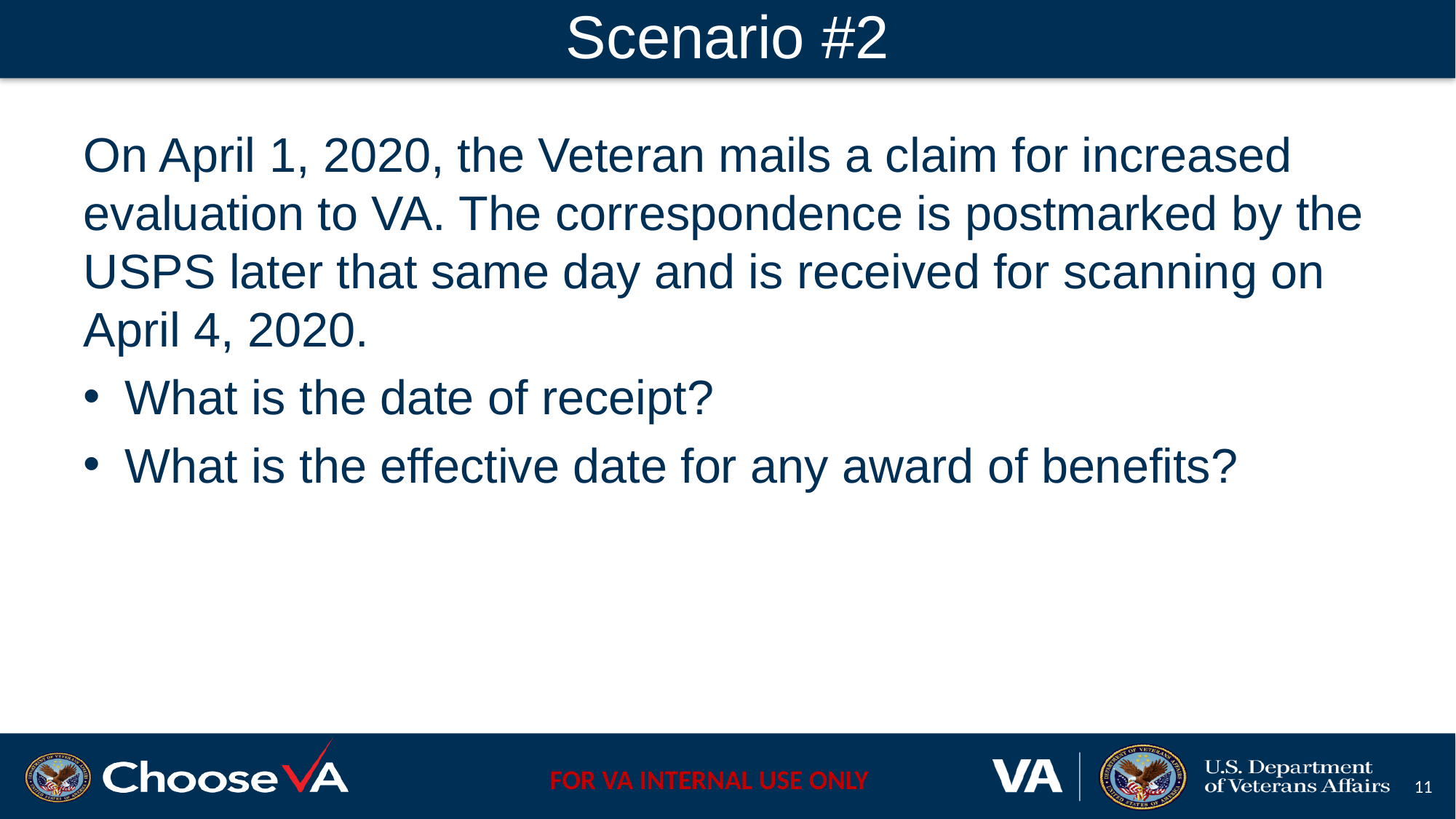

# Scenario #2
On April 1, 2020, the Veteran mails a claim for increased evaluation to VA. The correspondence is postmarked by the USPS later that same day and is received for scanning on April 4, 2020.
What is the date of receipt?
What is the effective date for any award of benefits?